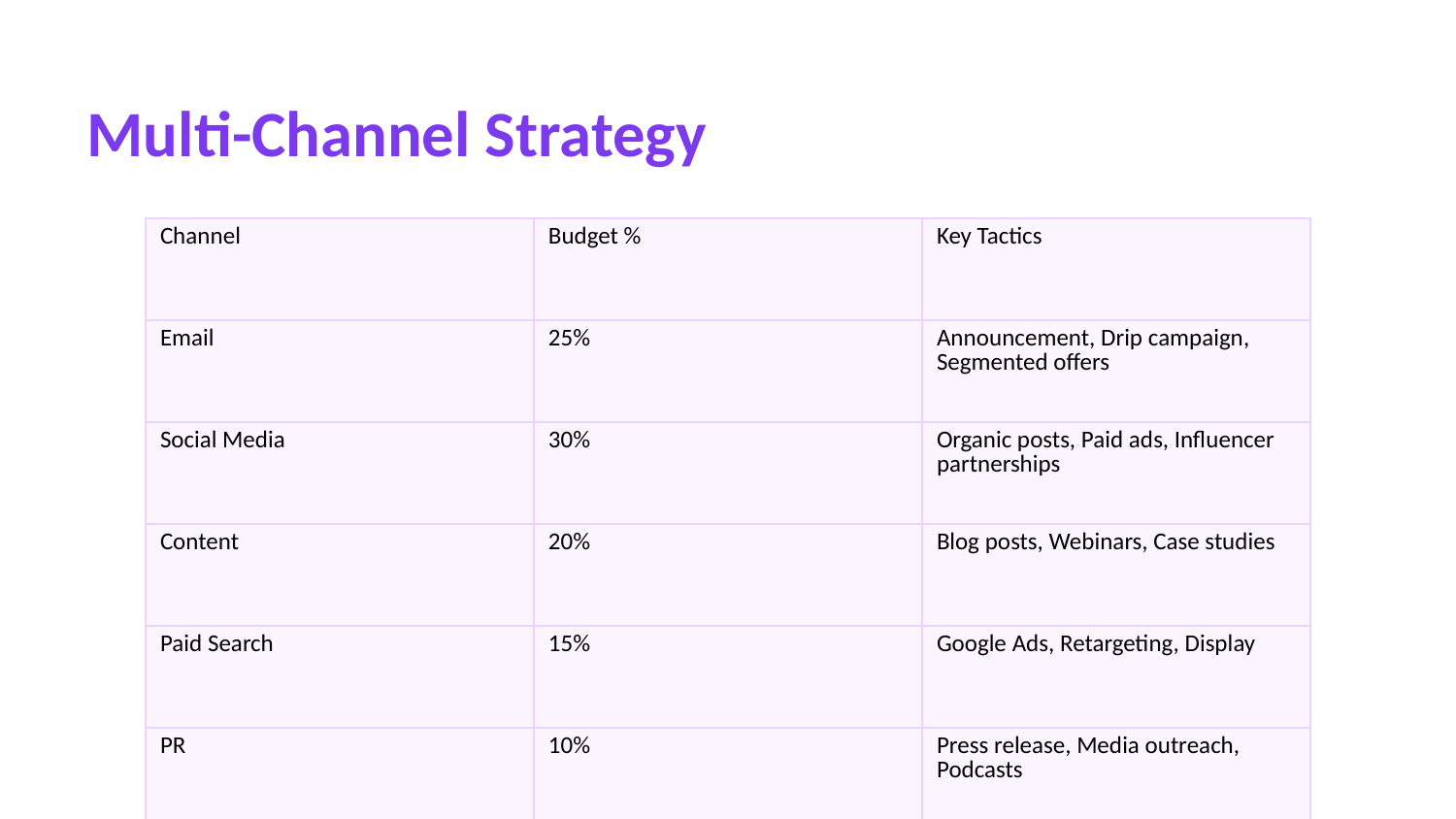

Multi-Channel Strategy
| Channel | Budget % | Key Tactics |
| --- | --- | --- |
| Email | 25% | Announcement, Drip campaign, Segmented offers |
| Social Media | 30% | Organic posts, Paid ads, Influencer partnerships |
| Content | 20% | Blog posts, Webinars, Case studies |
| Paid Search | 15% | Google Ads, Retargeting, Display |
| PR | 10% | Press release, Media outreach, Podcasts |